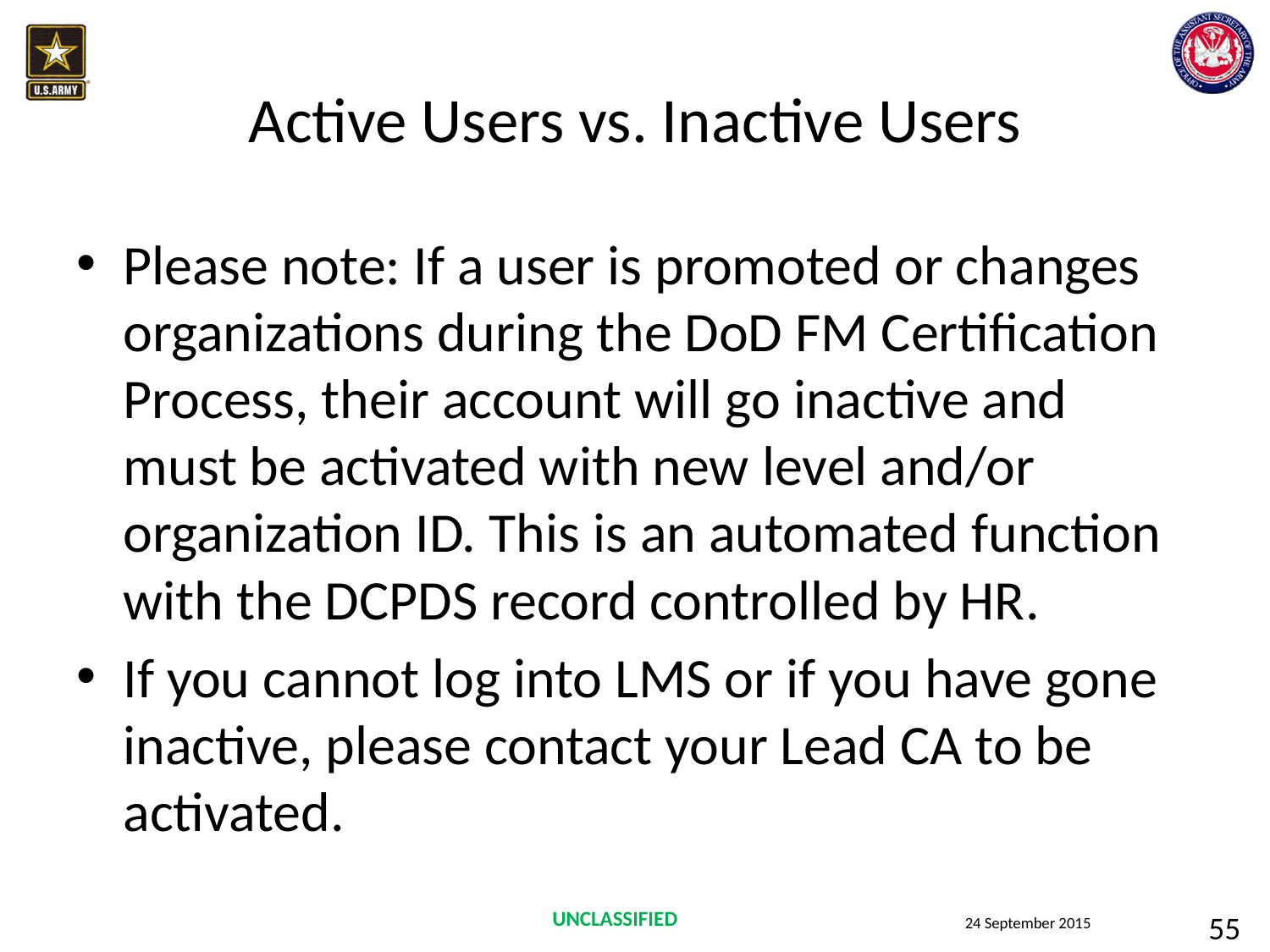

# Active Users vs. Inactive Users
Please note: If a user is promoted or changes organizations during the DoD FM Certification Process, their account will go inactive and must be activated with new level and/or organization ID. This is an automated function with the DCPDS record controlled by HR.
If you cannot log into LMS or if you have gone inactive, please contact your Lead CA to be activated.

55
24 September 2015